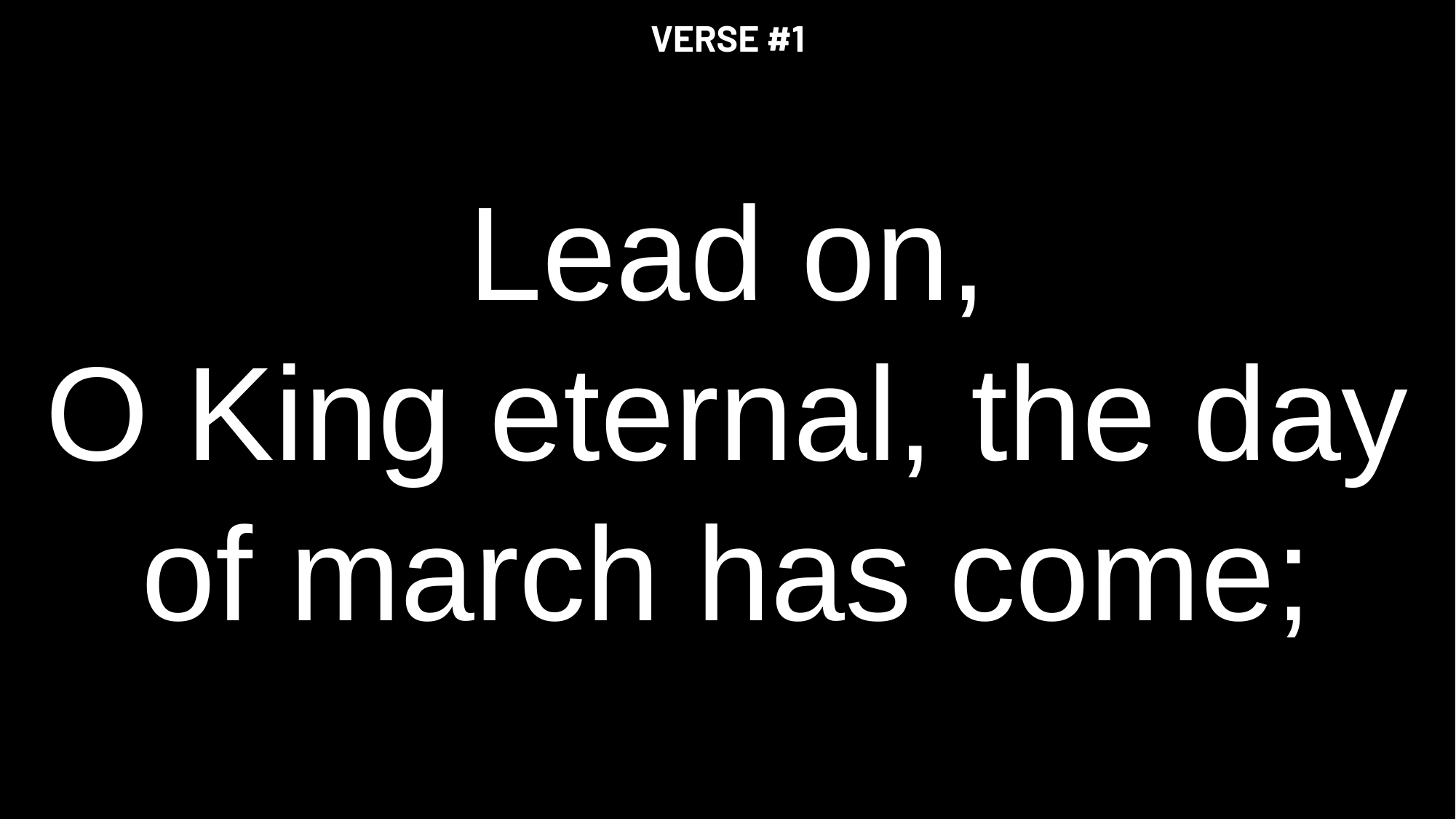

VERSE #1
Lead on,
O King eternal, the day
of march has come;